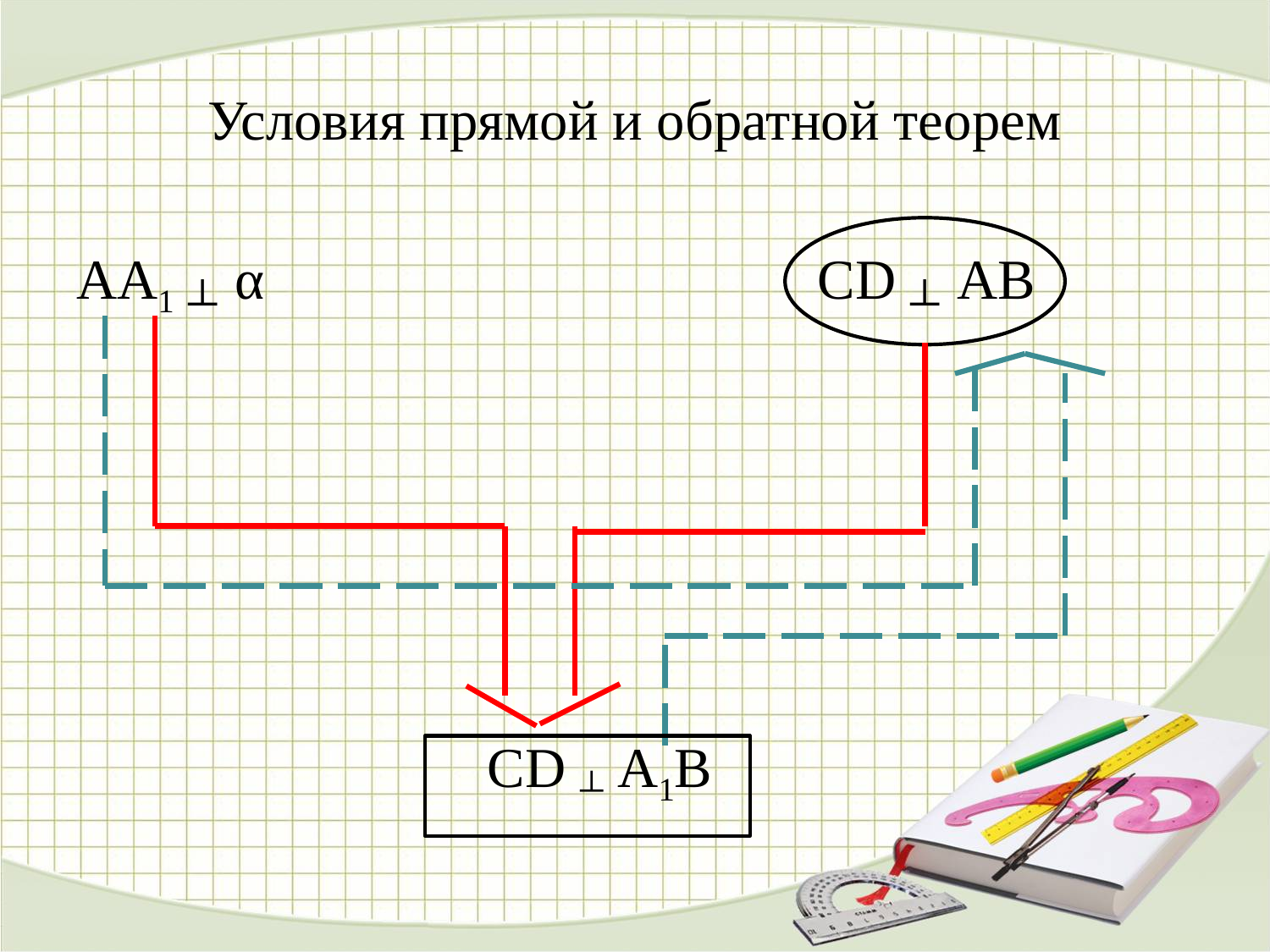

# Условия прямой и обратной теорем

АА1 ┴ α                                       CD ┴ АВ

                             CD ┴ А1В